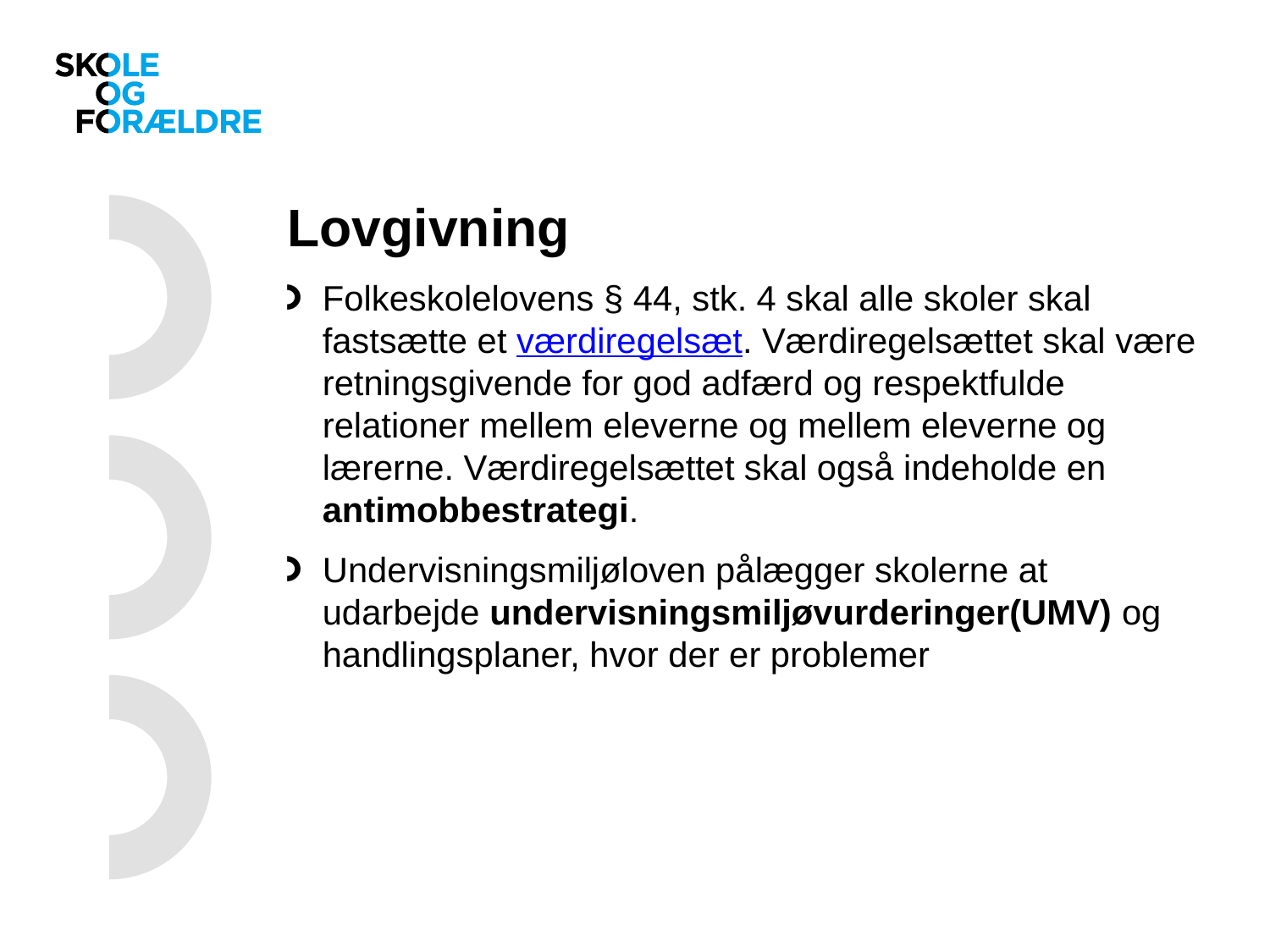

# Lovgivning
Folkeskolelovens § 44, stk. 4 skal alle skoler skal fastsætte et værdiregelsæt. Værdiregelsættet skal være retningsgivende for god adfærd og respektfulde relationer mellem eleverne og mellem eleverne og lærerne. Værdiregelsættet skal også indeholde en antimobbestrategi.
Undervisningsmiljøloven pålægger skolerne at udarbejde undervisningsmiljøvurderinger(UMV) og handlingsplaner, hvor der er problemer